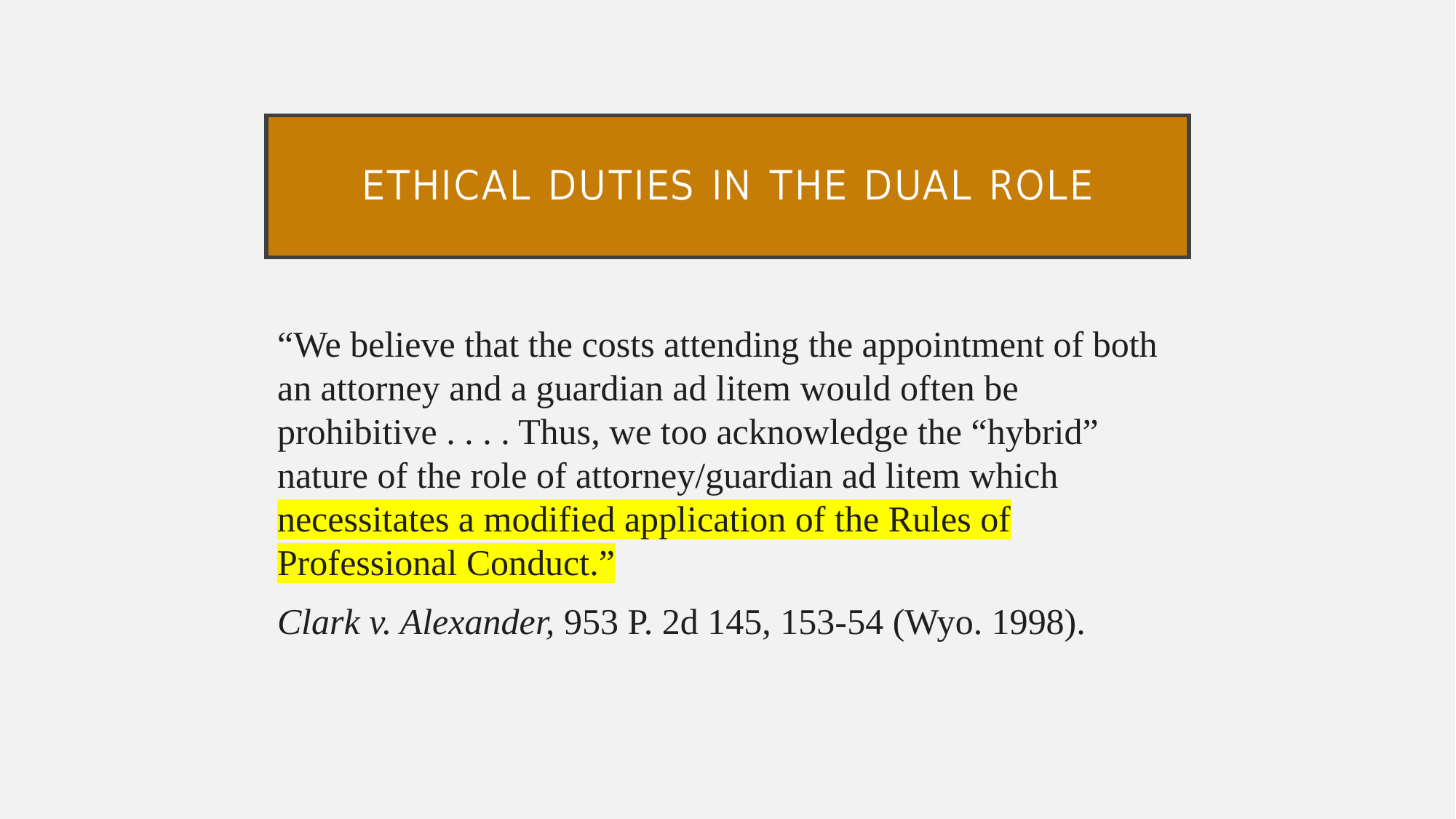

# Ethical duties in the dual role
“We believe that the costs attending the appointment of both an attorney and a guardian ad litem would often be prohibitive . . . . Thus, we too acknowledge the “hybrid” nature of the role of attorney/guardian ad litem which necessitates a modified application of the Rules of Professional Conduct.”
Clark v. Alexander, 953 P. 2d 145, 153-54 (Wyo. 1998).